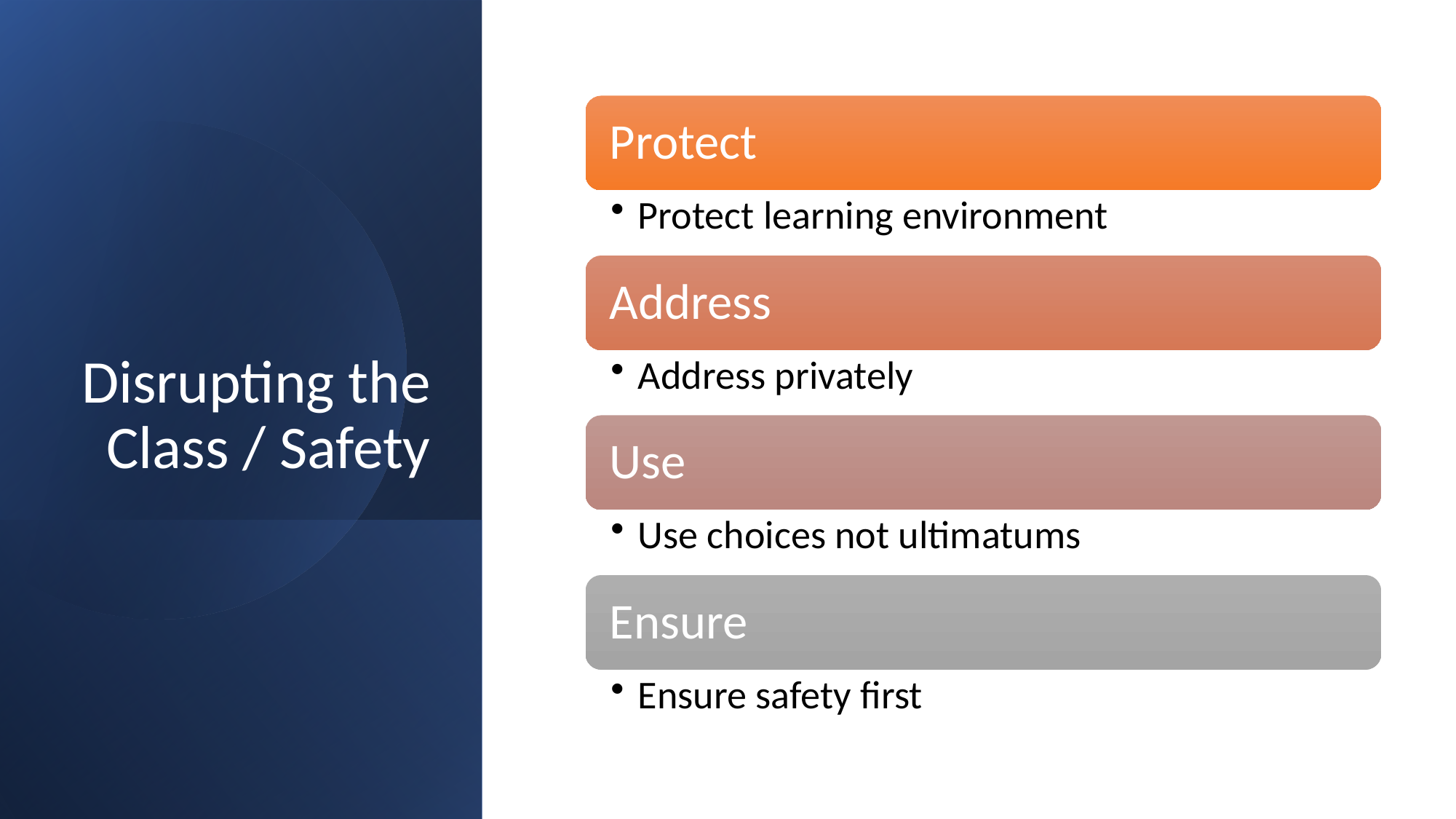

Protect
Protect learning environment
Address
Address privately
Use
Use choices not ultimatums
Ensure
Ensure safety first

# Disrupting the Class / Safety